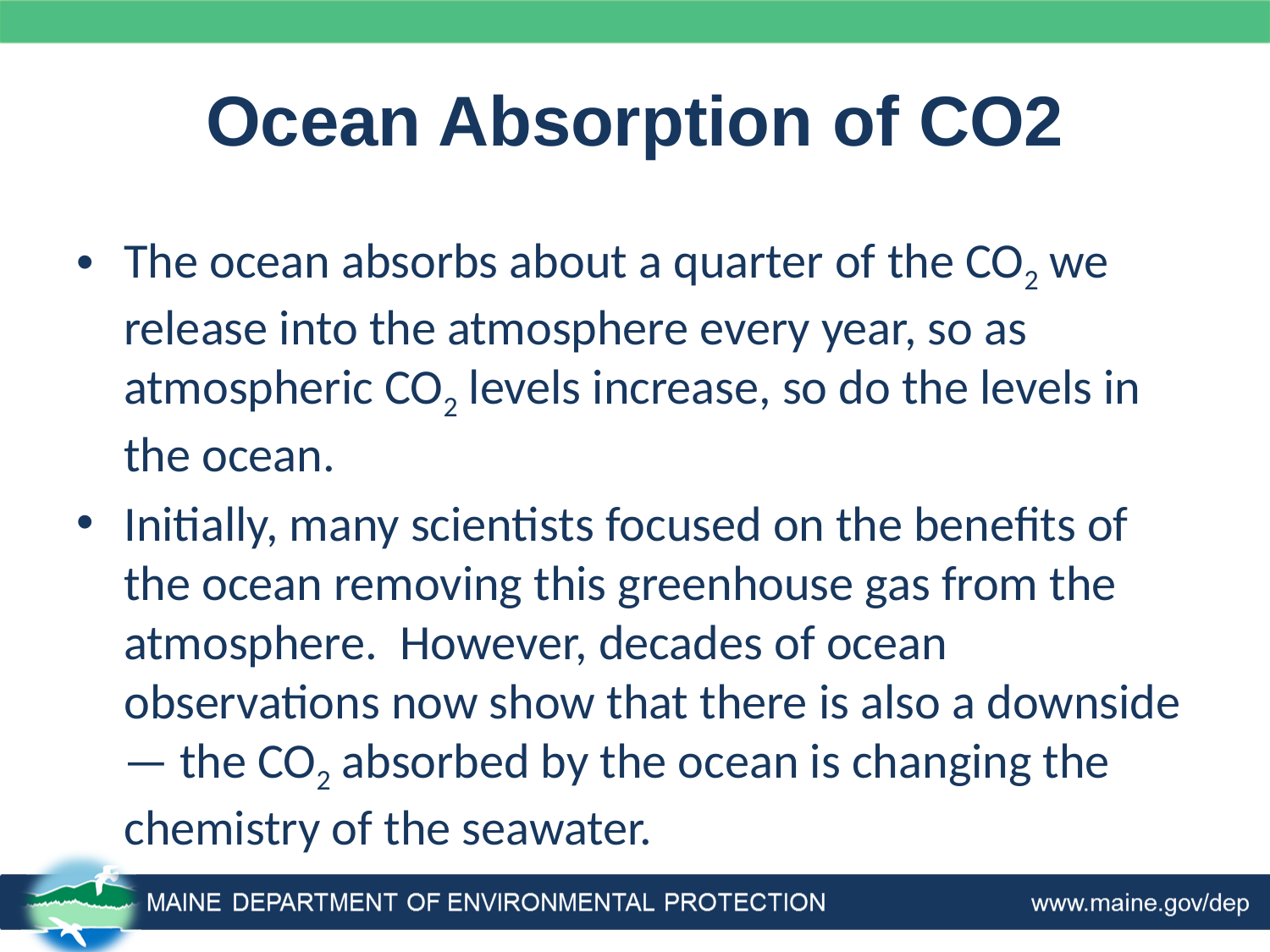

# Ocean Absorption of CO2
The ocean absorbs about a quarter of the CO2 we release into the atmosphere every year, so as atmospheric CO2 levels increase, so do the levels in the ocean.
Initially, many scientists focused on the benefits of the ocean removing this greenhouse gas from the atmosphere.  However, decades of ocean observations now show that there is also a downside — the CO2 absorbed by the ocean is changing the chemistry of the seawater.